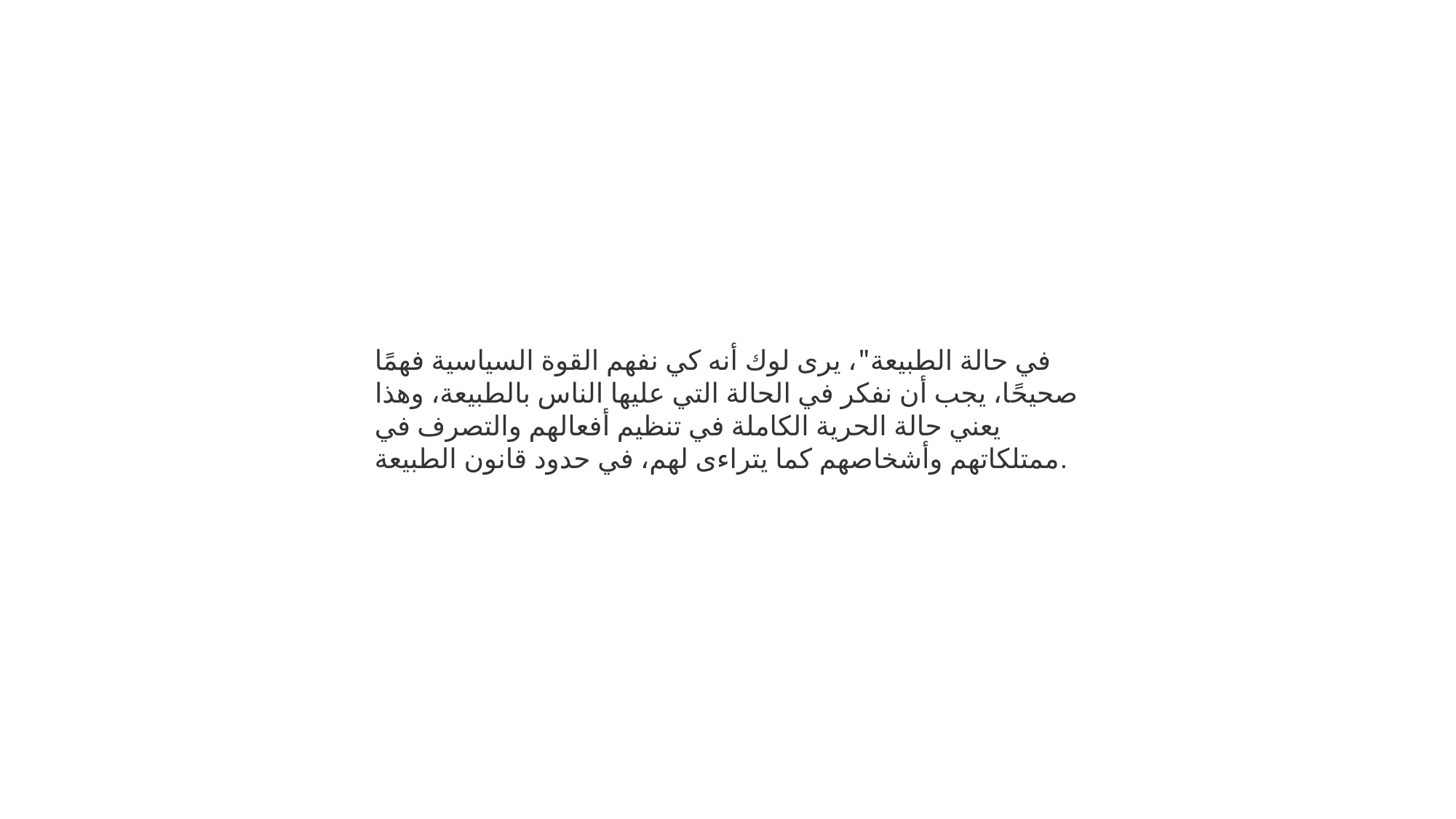

في حالة الطبيعة"، يرى لوك أنه كي نفهم القوة السياسية فهمًا صحيحًا، يجب أن نفكر في الحالة التي عليها الناس بالطبيعة، وهذا يعني حالة الحرية الكاملة في تنظيم أفعالهم والتصرف في ممتلكاتهم وأشخاصهم كما يتراءى لهم، في حدود قانون الطبيعة.